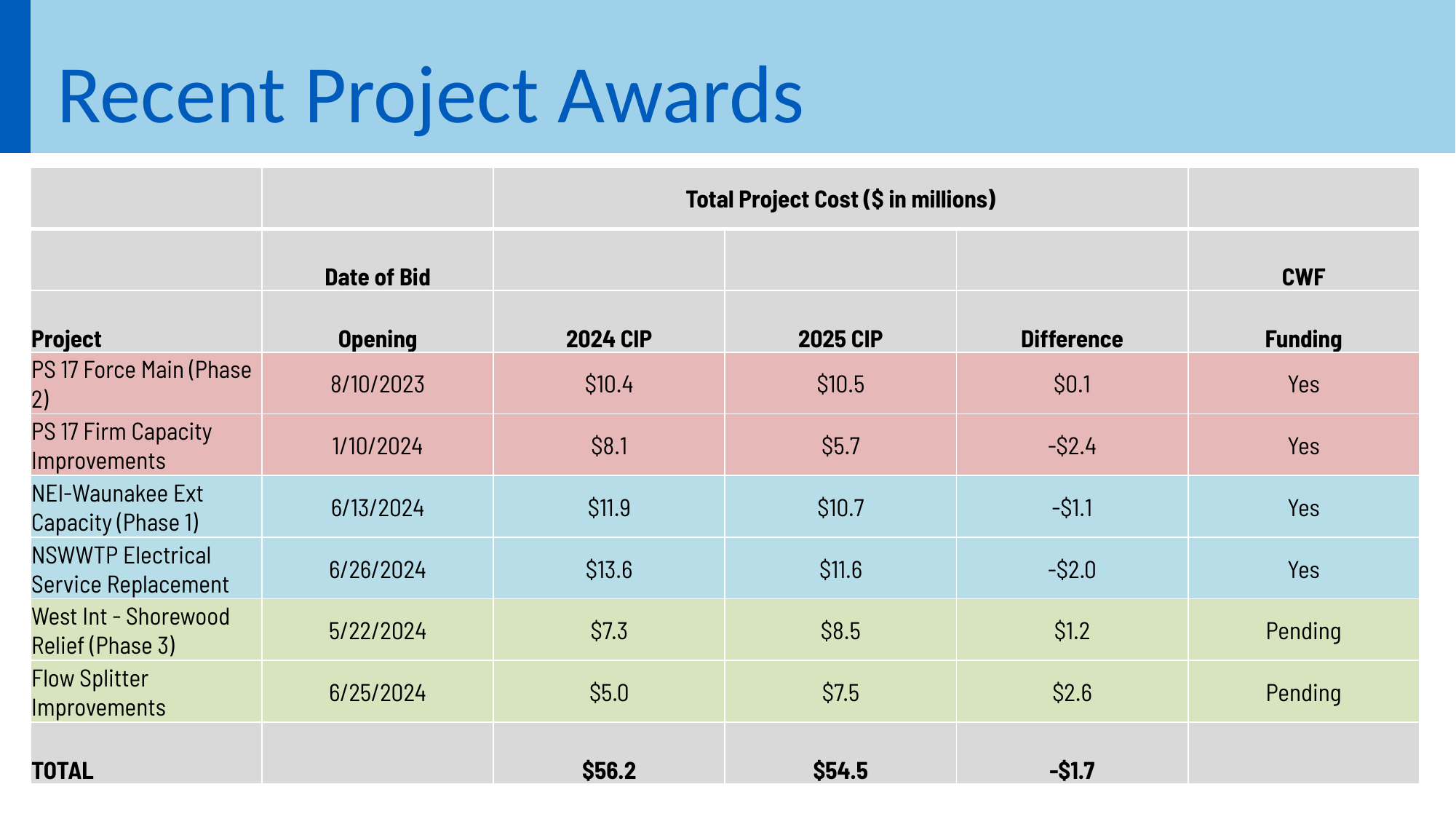

Recent Project Awards
|  |  | Total Project Cost ($ in millions) |  |  |  |
| --- | --- | --- | --- | --- | --- |
|  | Date of Bid |  |  |  | CWF |
| Project | Opening | 2024 CIP | 2025 CIP | Difference | Funding |
| PS 17 Force Main (Phase 2) | 8/10/2023 | $10.4 | $10.5 | $0.1 | Yes |
| PS 17 Firm Capacity Improvements | 1/10/2024 | $8.1 | $5.7 | -$2.4 | Yes |
| NEI-Waunakee Ext Capacity (Phase 1) | 6/13/2024 | $11.9 | $10.7 | -$1.1 | Yes |
| NSWWTP Electrical Service Replacement | 6/26/2024 | $13.6 | $11.6 | -$2.0 | Yes |
| West Int - Shorewood Relief (Phase 3) | 5/22/2024 | $7.3 | $8.5 | $1.2 | Pending |
| Flow Splitter Improvements | 6/25/2024 | $5.0 | $7.5 | $2.6 | Pending |
| TOTAL |  | $56.2 | $54.5 | -$1.7 |  |